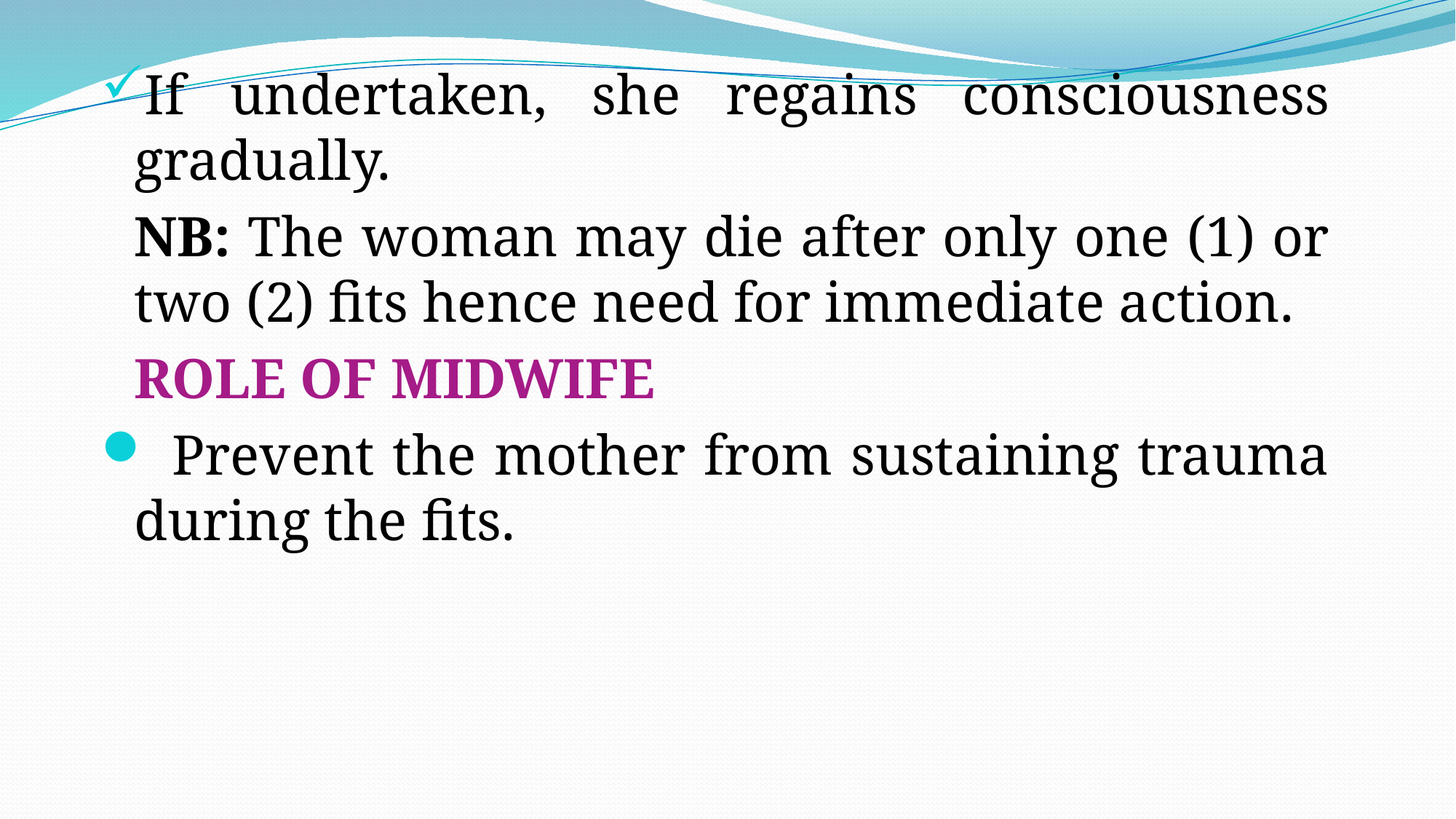

If undertaken, she regains consciousness gradually.
	NB: The woman may die after only one (1) or two (2) fits hence need for immediate action.
	ROLE OF MIDWIFE
 Prevent the mother from sustaining trauma during the fits.